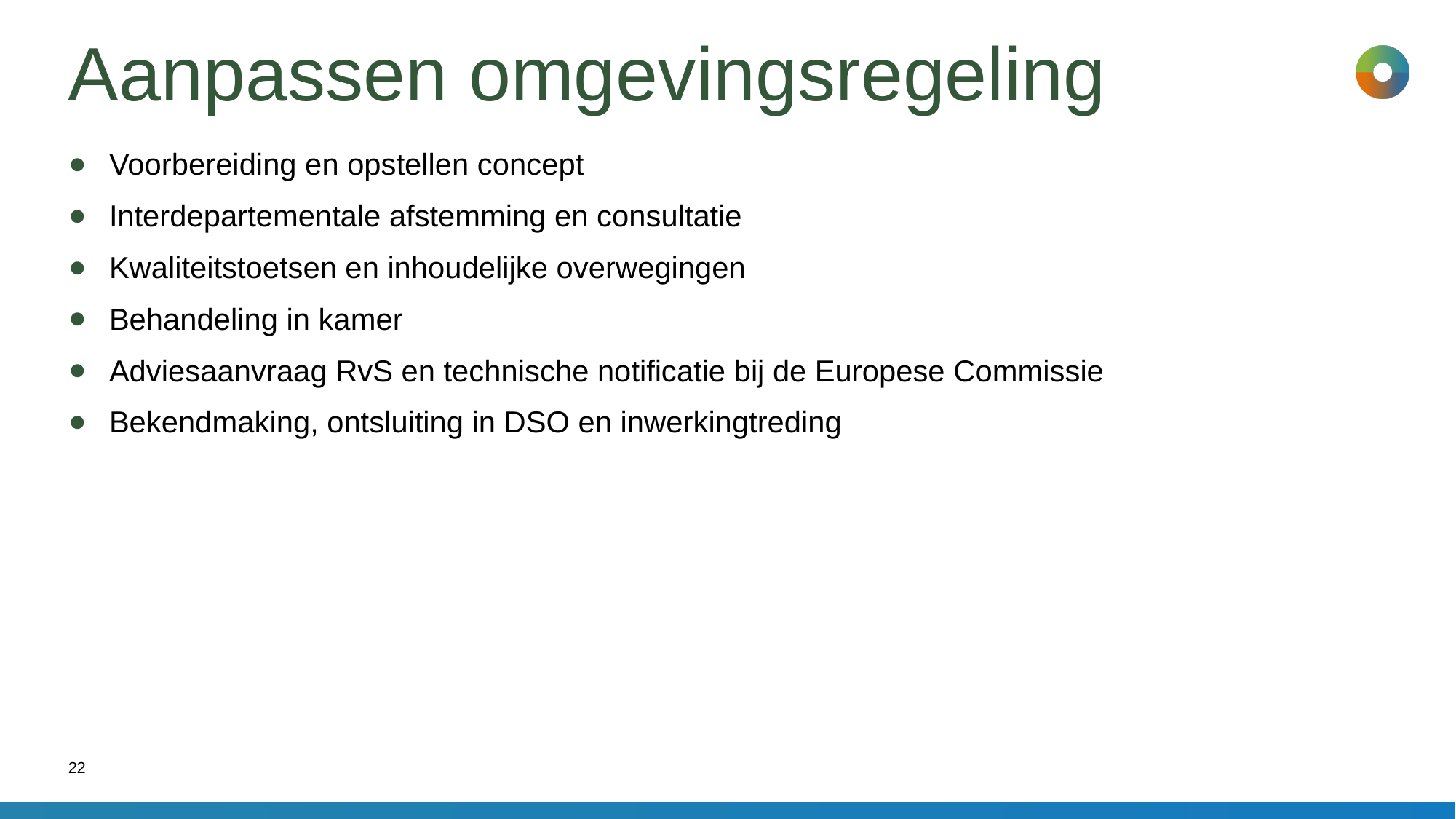

# Aanpassen omgevingsregeling
Voorbereiding en opstellen concept
Interdepartementale afstemming en consultatie
Kwaliteitstoetsen en inhoudelijke overwegingen
Behandeling in kamer
Adviesaanvraag RvS en technische notificatie bij de Europese Commissie
Bekendmaking, ontsluiting in DSO en inwerkingtreding
22